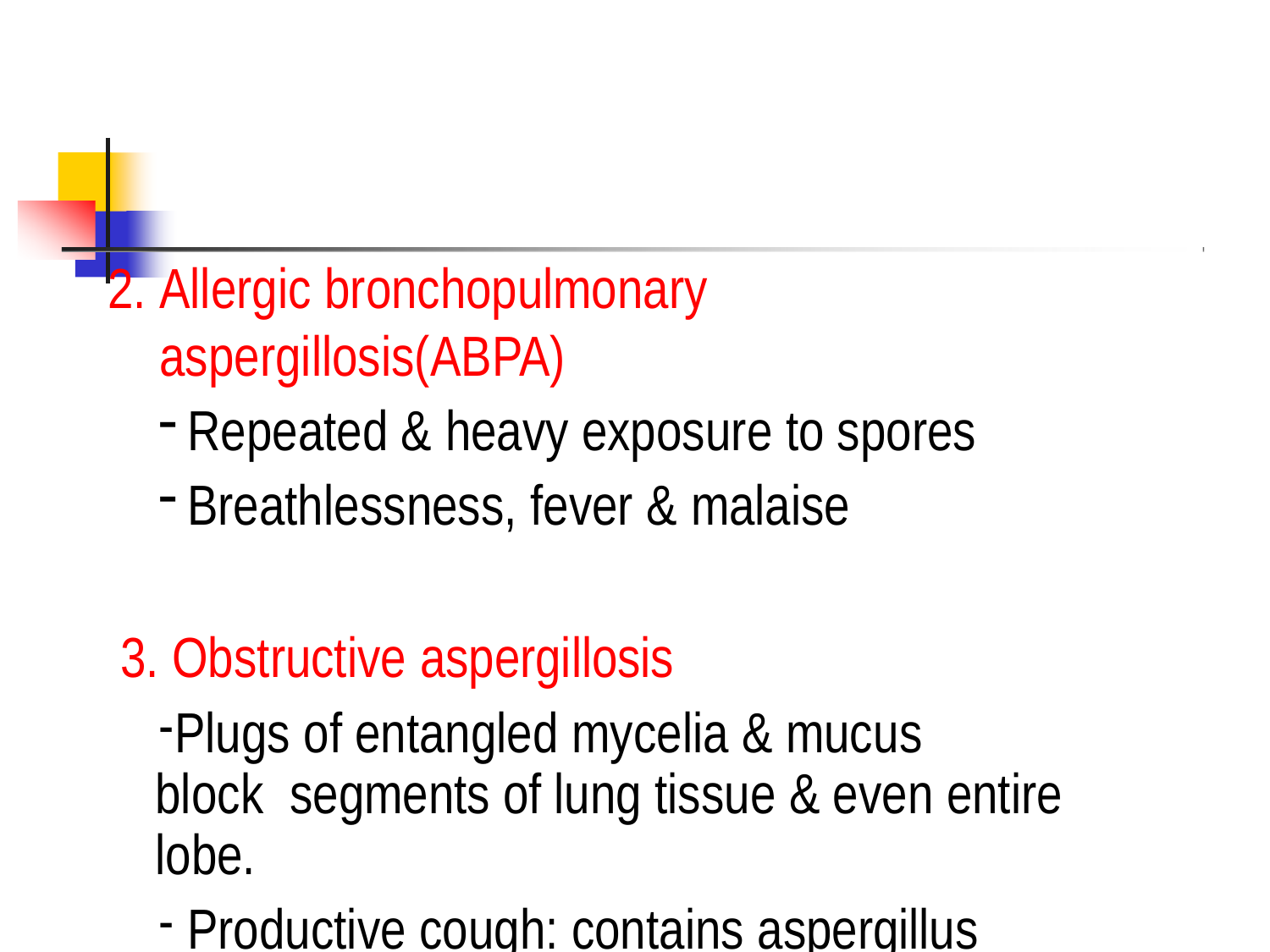

Allergic bronchopulmonary	aspergillosis(ABPA)
Repeated & heavy exposure to spores
Breathlessness, fever & malaise

Obstructive aspergillosis
Plugs of entangled mycelia & mucus	block  segments of lung tissue & even entire lobe.
Productive cough: contains aspergillus hyphae.